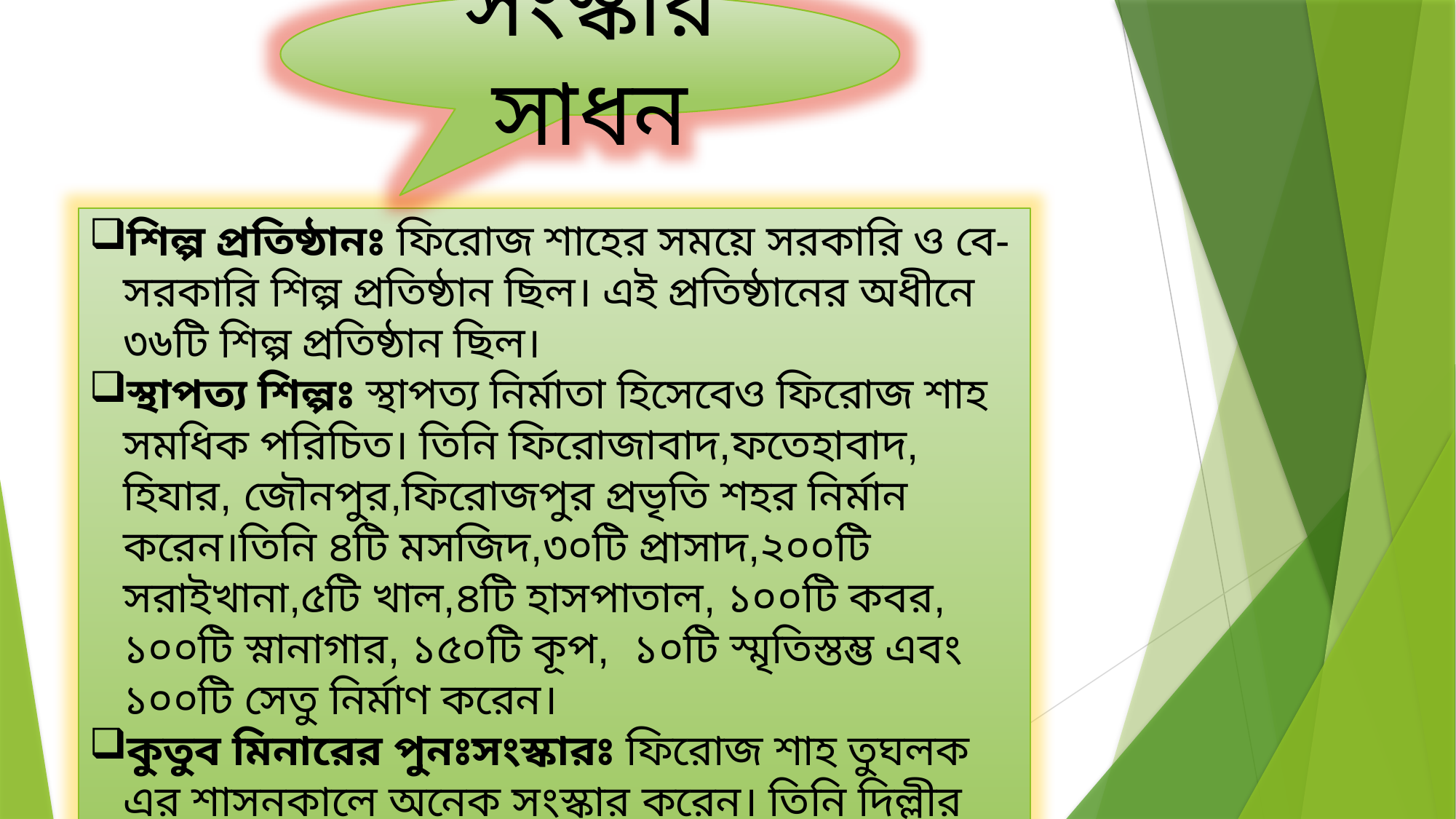

সংস্কার সাধন
শিল্প প্রতিষ্ঠানঃ ফিরোজ শাহের সময়ে সরকারি ও বে-সরকারি শিল্প প্রতিষ্ঠান ছিল। এই প্রতিষ্ঠানের অধীনে ৩৬টি শিল্প প্রতিষ্ঠান ছিল।
স্থাপত্য শিল্পঃ স্থাপত্য নির্মাতা হিসেবেও ফিরোজ শাহ সমধিক পরিচিত। তিনি ফিরোজাবাদ,ফতেহাবাদ, হিযার, জৌনপুর,ফিরোজপুর প্রভৃতি শহর নির্মান করেন।তিনি ৪টি মসজিদ,৩০টি প্রাসাদ,২০০টি সরাইখানা,৫টি খাল,৪টি হাসপাতাল, ১০০টি কবর, ১০০টি স্নানাগার, ১৫০টি কূপ,  ১০টি স্মৃতিস্তম্ভ এবং ১০০টি সেতু নির্মাণ করেন।
কুতুব মিনারের পুনঃসংস্কারঃ ফিরোজ শাহ তুঘলক এর শাসনকালে অনেক সংস্কার করেন। তিনি দিল্লীর কুতুব মিনারের পুনঃসংস্কার সাধন করেন। এই পুনঃসংস্কার সাধন এক যুগান্তকারী পদক্ষেপ।